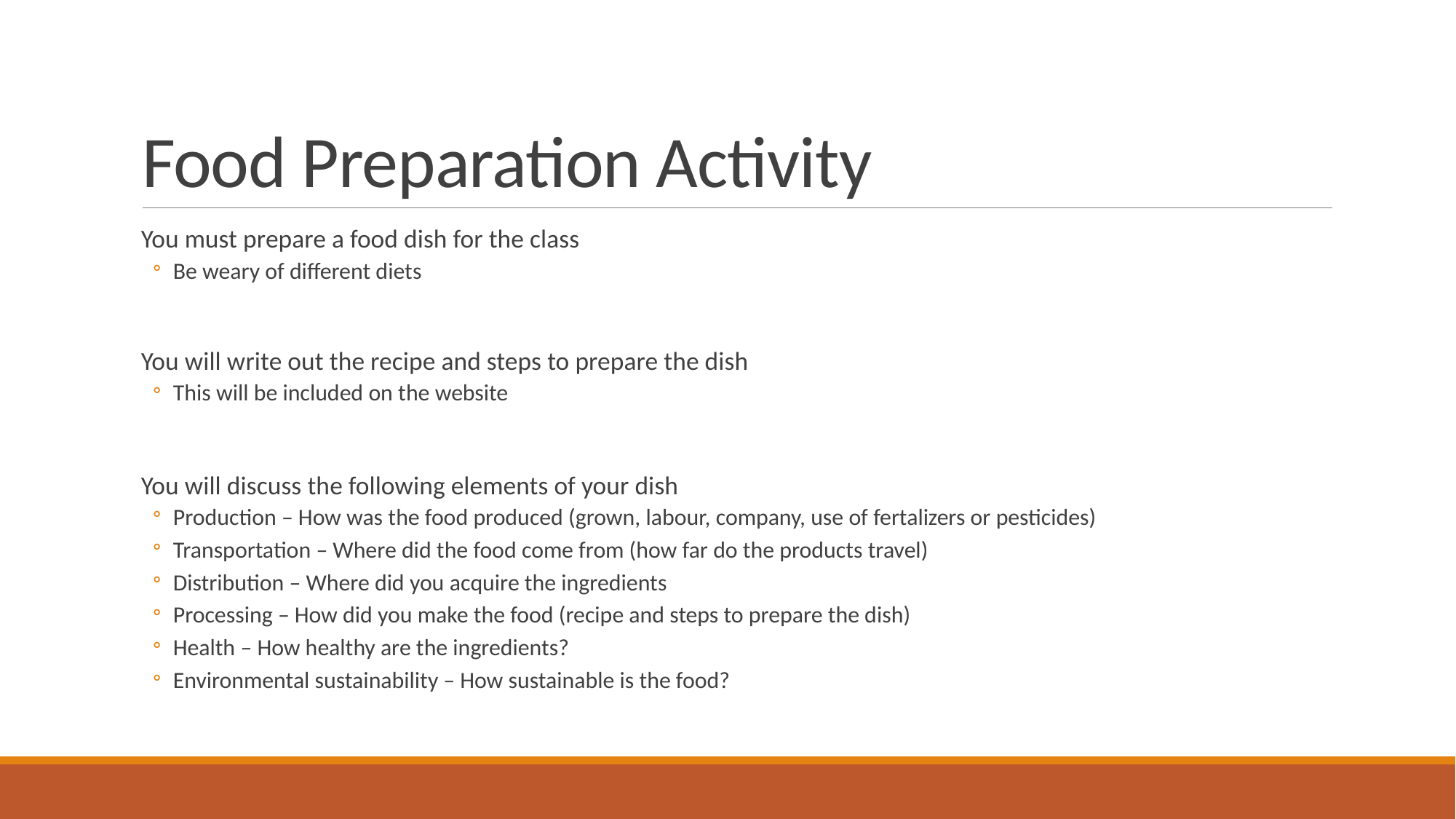

# Food Preparation Activity
You must prepare a food dish for the class
Be weary of different diets

You will write out the recipe and steps to prepare the dish
This will be included on the website

You will discuss the following elements of your dish
Production – How was the food produced (grown, labour, company, use of fertalizers or pesticides)
Transportation – Where did the food come from (how far do the products travel)
Distribution – Where did you acquire the ingredients
Processing – How did you make the food (recipe and steps to prepare the dish)
Health – How healthy are the ingredients?
Environmental sustainability – How sustainable is the food?